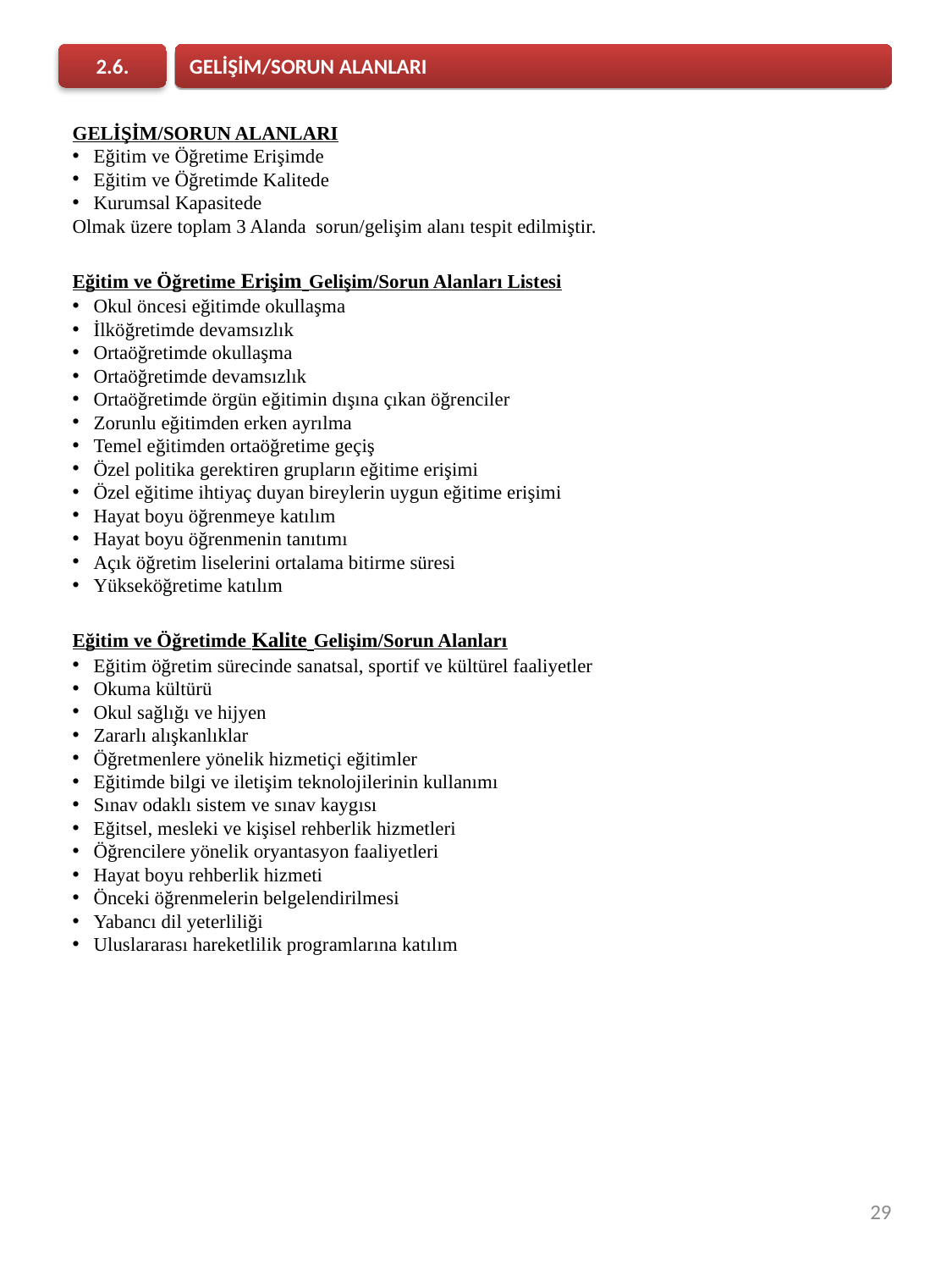

GELİŞİM/SORUN ALANLARI
2.6.
GELİŞİM/SORUN ALANLARI
Eğitim ve Öğretime Erişimde
Eğitim ve Öğretimde Kalitede
Kurumsal Kapasitede
Olmak üzere toplam 3 Alanda  sorun/gelişim alanı tespit edilmiştir.

Eğitim ve Öğretime Erişim Gelişim/Sorun Alanları Listesi
Okul öncesi eğitimde okullaşma
İlköğretimde devamsızlık
Ortaöğretimde okullaşma
Ortaöğretimde devamsızlık
Ortaöğretimde örgün eğitimin dışına çıkan öğrenciler
Zorunlu eğitimden erken ayrılma
Temel eğitimden ortaöğretime geçiş
Özel politika gerektiren grupların eğitime erişimi
Özel eğitime ihtiyaç duyan bireylerin uygun eğitime erişimi
Hayat boyu öğrenmeye katılım
Hayat boyu öğrenmenin tanıtımı
Açık öğretim liselerini ortalama bitirme süresi
Yükseköğretime katılım

Eğitim ve Öğretimde Kalite Gelişim/Sorun Alanları
Eğitim öğretim sürecinde sanatsal, sportif ve kültürel faaliyetler
Okuma kültürü
Okul sağlığı ve hijyen
Zararlı alışkanlıklar
Öğretmenlere yönelik hizmetiçi eğitimler
Eğitimde bilgi ve iletişim teknolojilerinin kullanımı
Sınav odaklı sistem ve sınav kaygısı
Eğitsel, mesleki ve kişisel rehberlik hizmetleri
Öğrencilere yönelik oryantasyon faaliyetleri
Hayat boyu rehberlik hizmeti
Önceki öğrenmelerin belgelendirilmesi
Yabancı dil yeterliliği
Uluslararası hareketlilik programlarına katılım

33
29